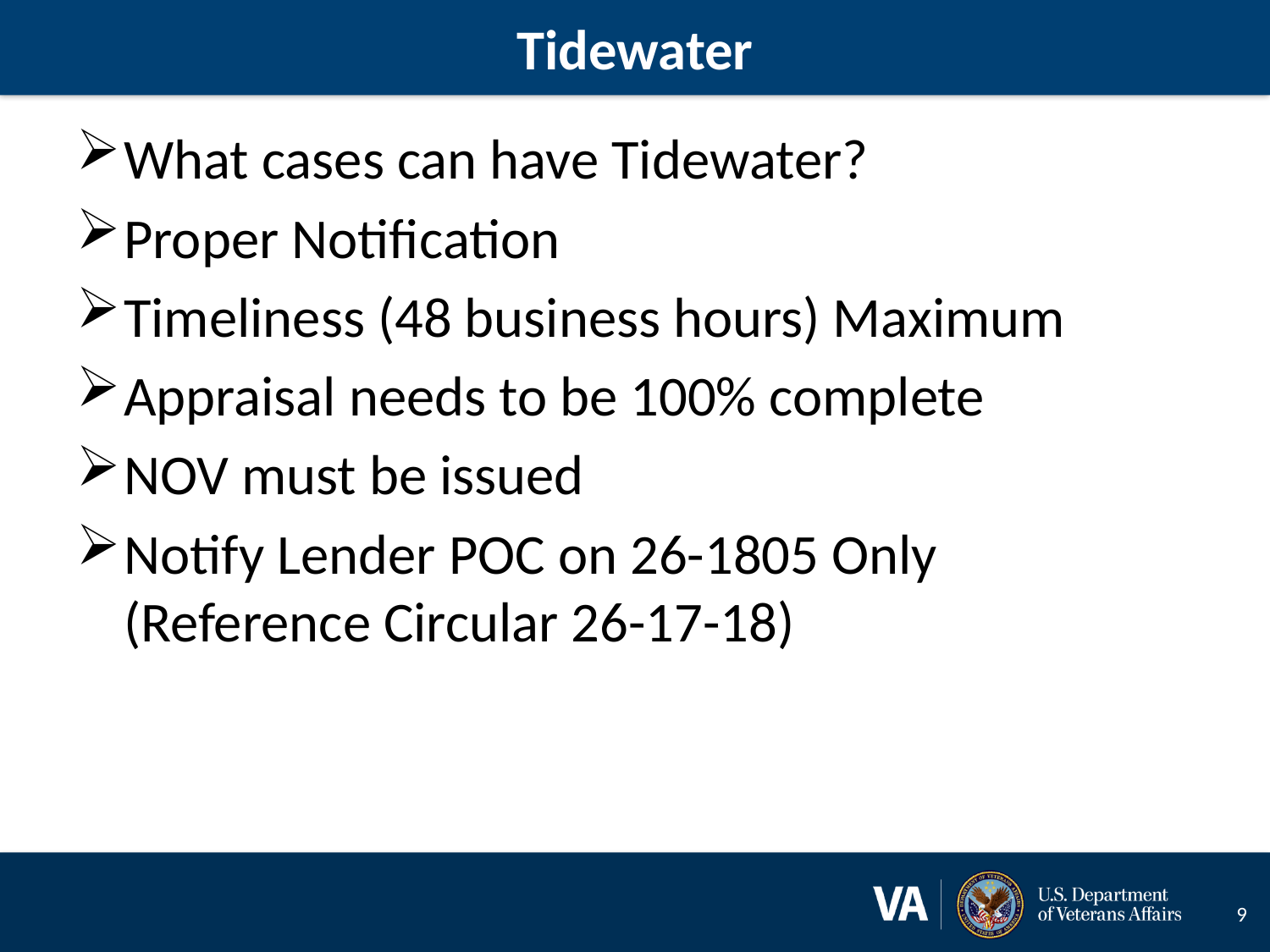

# Tidewater
What cases can have Tidewater?
Proper Notification
Timeliness (48 business hours) Maximum
Appraisal needs to be 100% complete
NOV must be issued
Notify Lender POC on 26-1805 Only (Reference Circular 26-17-18)

9